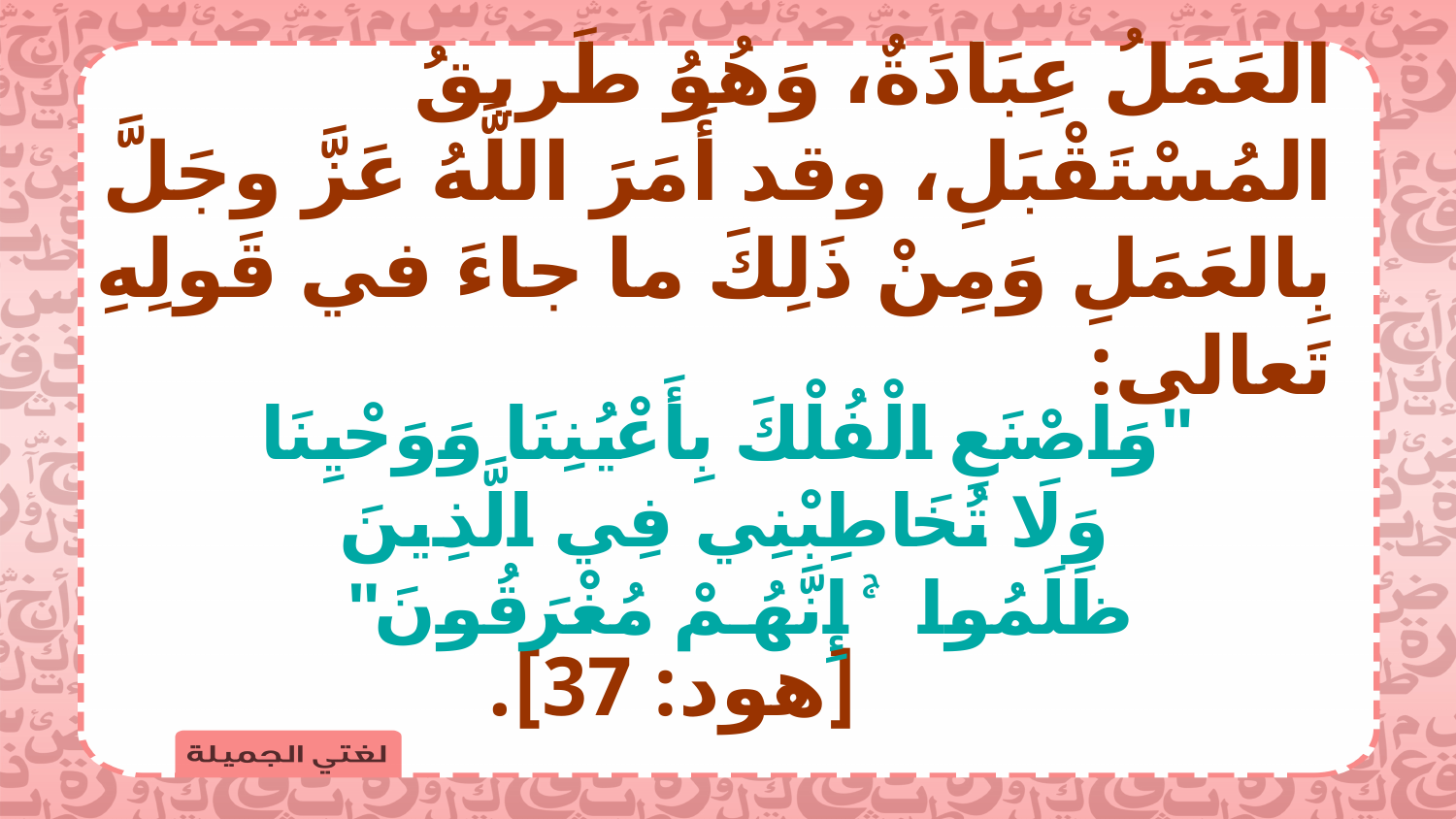

العَمَلُ عِبَادَةٌ، وَهُوُ طَريقُ المُسْتَقْبَلِ، وقد أَمَرَ اللَّهُ عَزَّ وجَلَّ بِالعَمَلِ وَمِنْ ذَلِكَ ما جاءَ في قَولِهِ تَعالى:
"وَاصْنَعِ الْفُلْكَ بِأَعْيُنِنَا وَوَحْيِنَا وَلَا تُخَاطِبْنِي فِي الَّذِينَ ظَلَمُوا ۚ إِنَّهُمْ مُغْرَقُونَ"
[هود: 37].